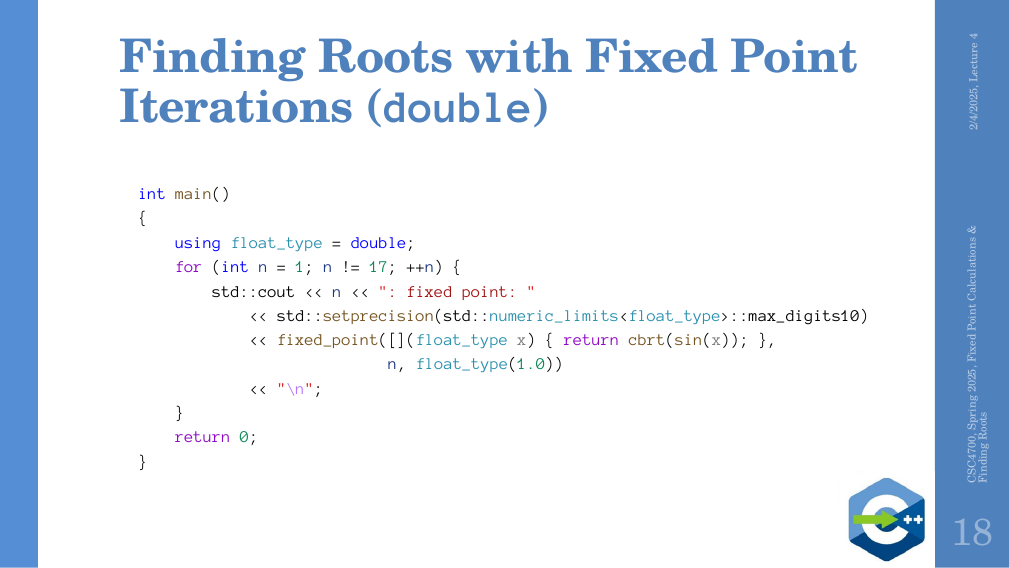

# Finding Roots with Fixed Point Iterations (double)
2/4/2025, Lecture 4

int main()
{
    using float_type = double;
    for (int n = 1; n != 17; ++n) {
        std::cout << n << ": fixed point: "
            << std::setprecision(std::numeric_limits<float_type>::max_digits10)
            << fixed_point([](float_type x) { return cbrt(sin(x)); },
                           n, float_type(1.0))
            << "\n";
    }
    return 0;
}

CSC4700, Spring 2025, Fixed Point Calculations & Finding Roots
18